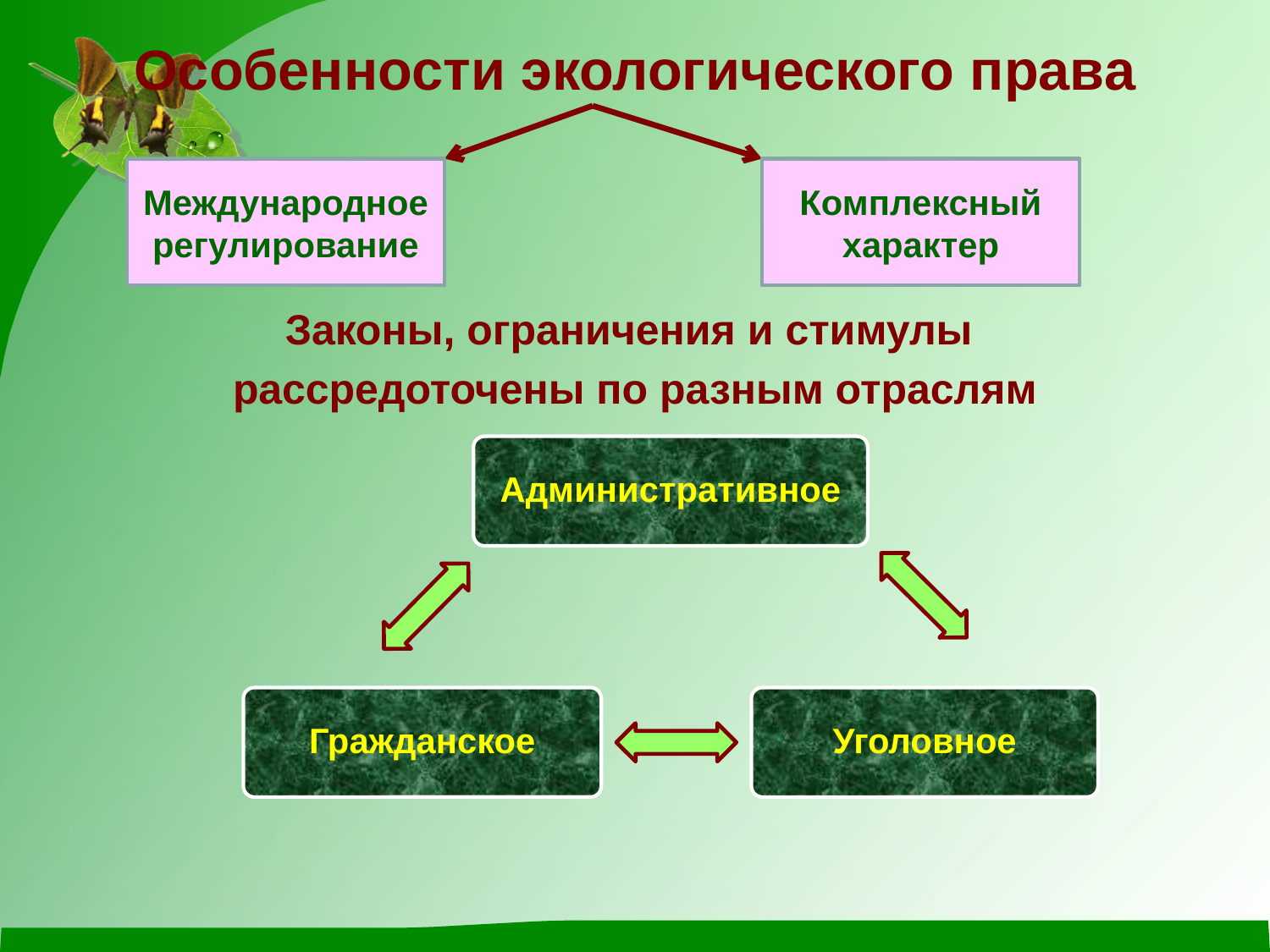

# Особенности экологического права
Международное регулирование
Комплексный характер
Законы, ограничения и стимулы
рассредоточены по разным отраслям

Административное

Уголовное

Гражданское